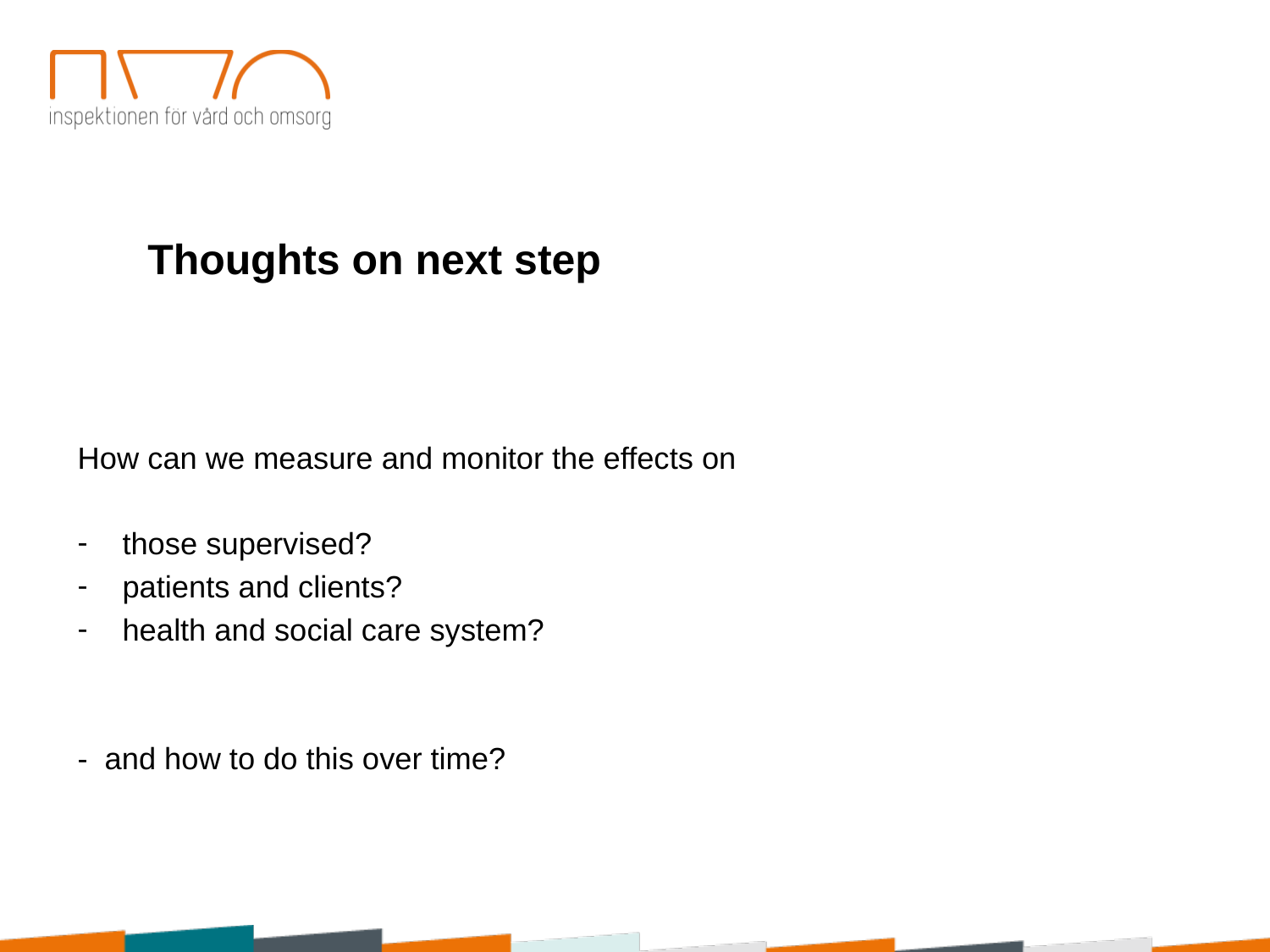

Thoughts on next step

How can we measure and monitor the effects on

those supervised?
patients and clients?
health and social care system?

-  and how to do this over time?